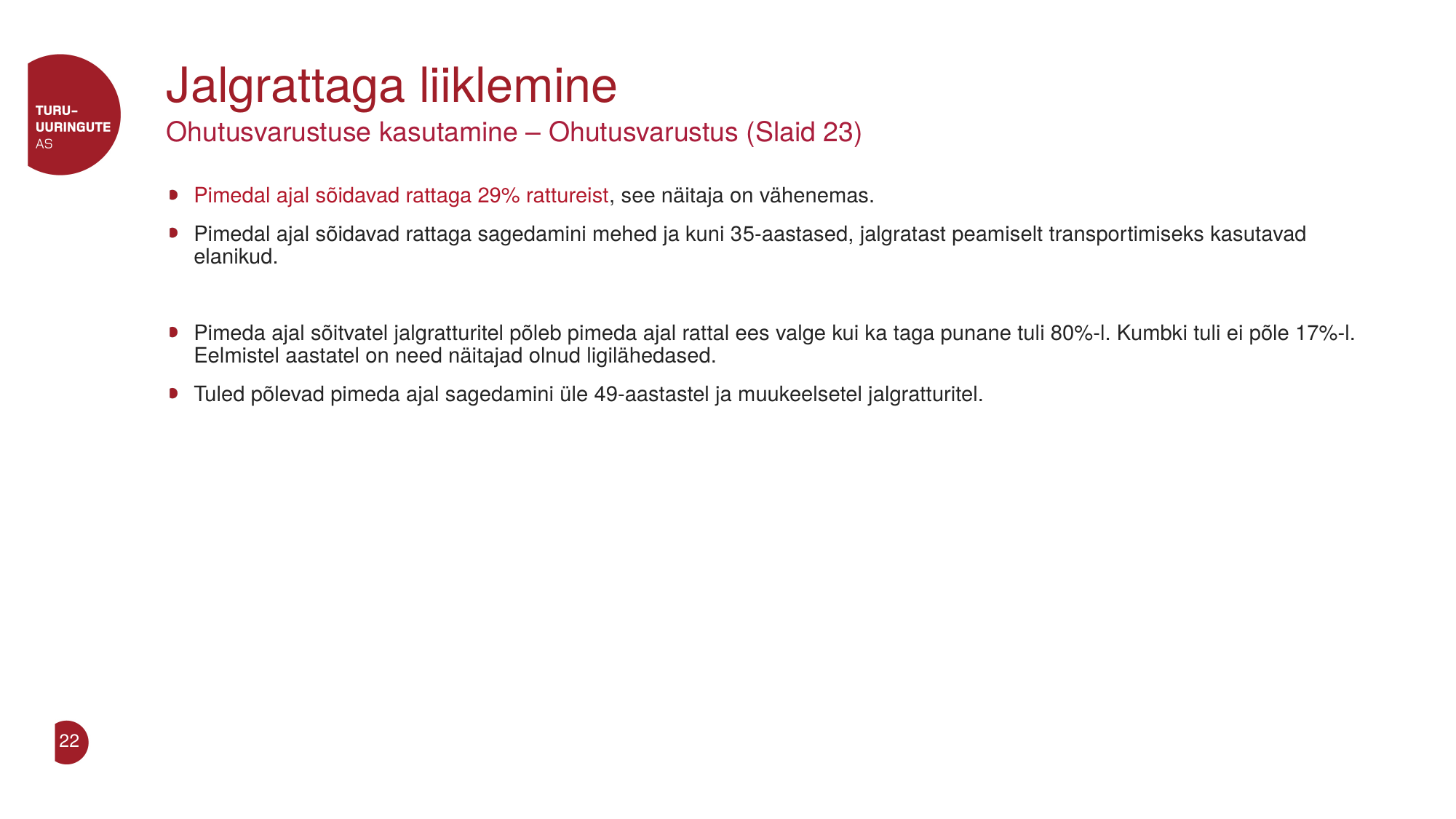

# Jalgrattaga liiklemine
Ohutusvarustuse kasutamine – Ohutusvarustus (Slaid 23)
Pimedal ajal sõidavad rattaga 29% rattureist, see näitaja on vähenemas.
Pimedal ajal sõidavad rattaga sagedamini mehed ja kuni 35-aastased, jalgratast peamiselt transportimiseks kasutavad elanikud.

Pimeda ajal sõitvatel jalgratturitel põleb pimeda ajal rattal ees valge kui ka taga punane tuli 80%-l. Kumbki tuli ei põle 17%-l. Eelmistel aastatel on need näitajad olnud ligilähedased.
Tuled põlevad pimeda ajal sagedamini üle 49-aastastel ja muukeelsetel jalgratturitel.